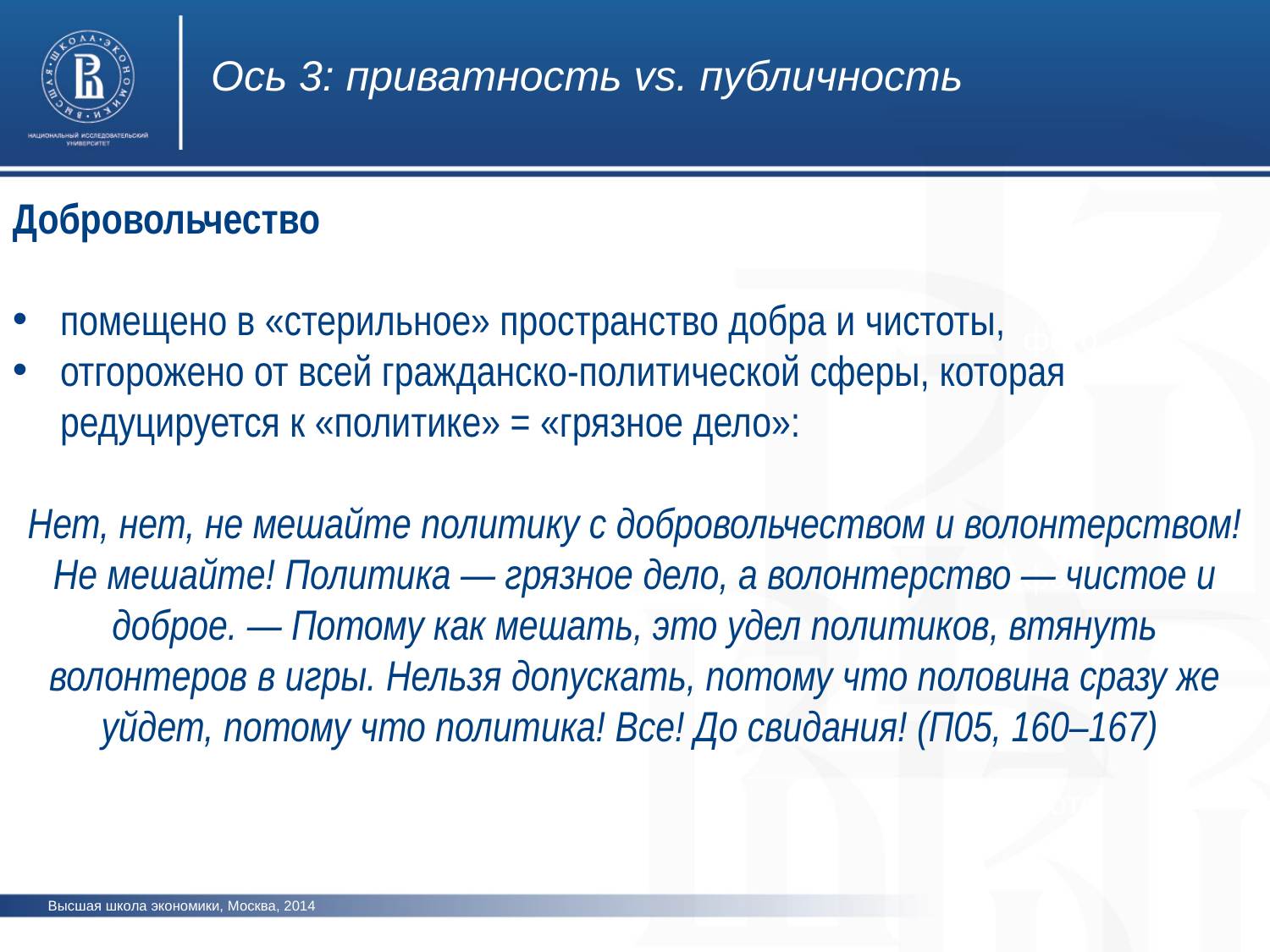

Ось 3: приватность vs. публичность

Добровольчество

помещено в «стерильное» пространство добра и чистоты,
отгорожено от всей гражданско-политической сферы, которая редуцируется к «политике» = «грязное дело»:

Нет, нет, не мешайте политику с добровольчеством и волонтерством! Не мешайте! Политика — грязное дело, а волонтерство — чистое и доброе. — Потому как мешать, это удел политиков, втянуть волонтеров в игры. Нельзя допускать, потому что половина сразу же уйдет, потому что политика! Все! До свидания! (П05, 160–167)

фото
фото
фото
Высшая школа экономики, Москва, 2014